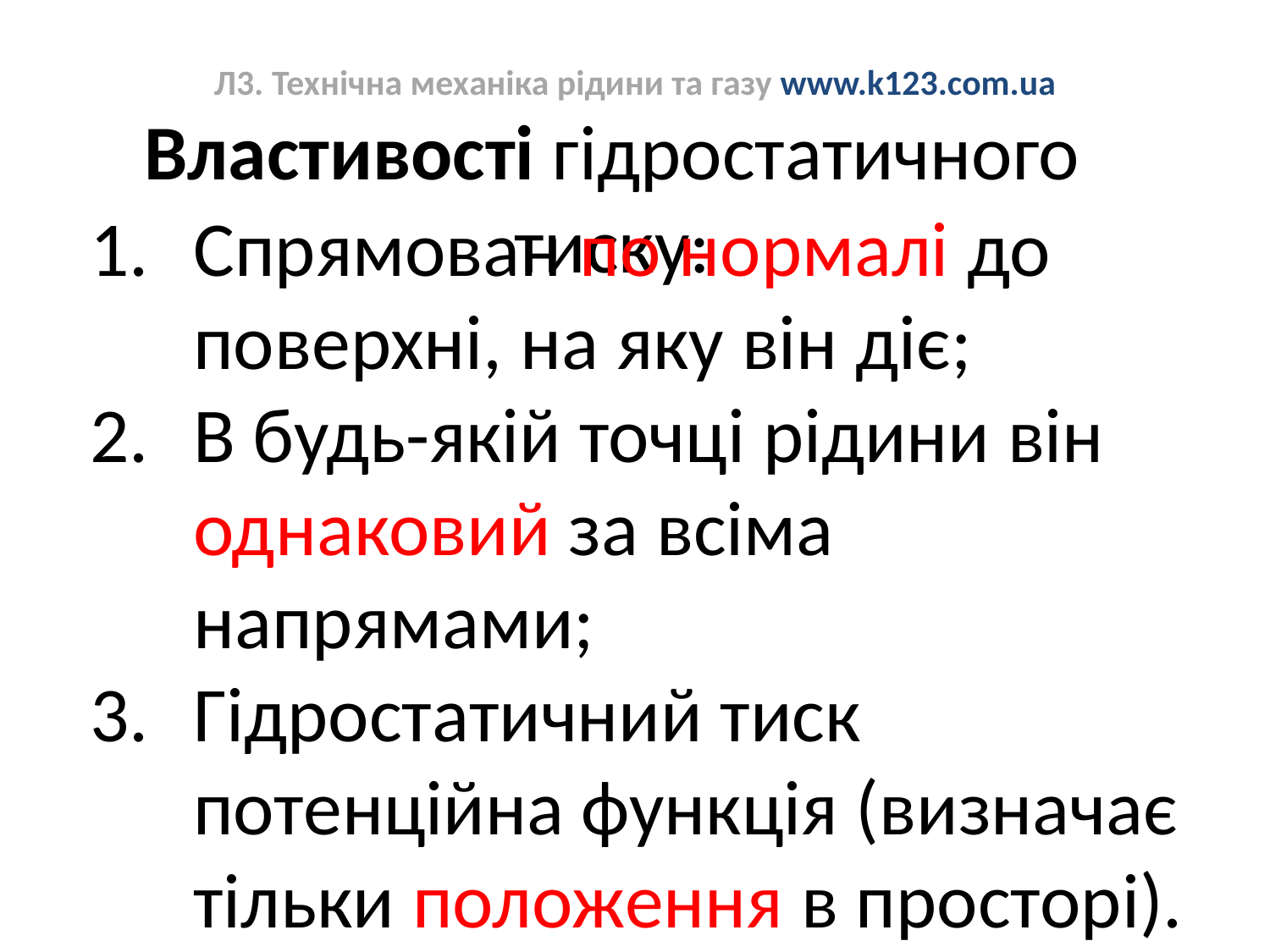

# Л3. Технічна механіка рідини та газу www.k123.com.ua
Властивості гідростатичного тиску:
Спрямован по нормалі до поверхні, на яку він діє;
В будь-якій точці рідини він однаковий за всіма напрямами;
Гідростатичний тиск потенційна функція (визначає тільки положення в просторі).